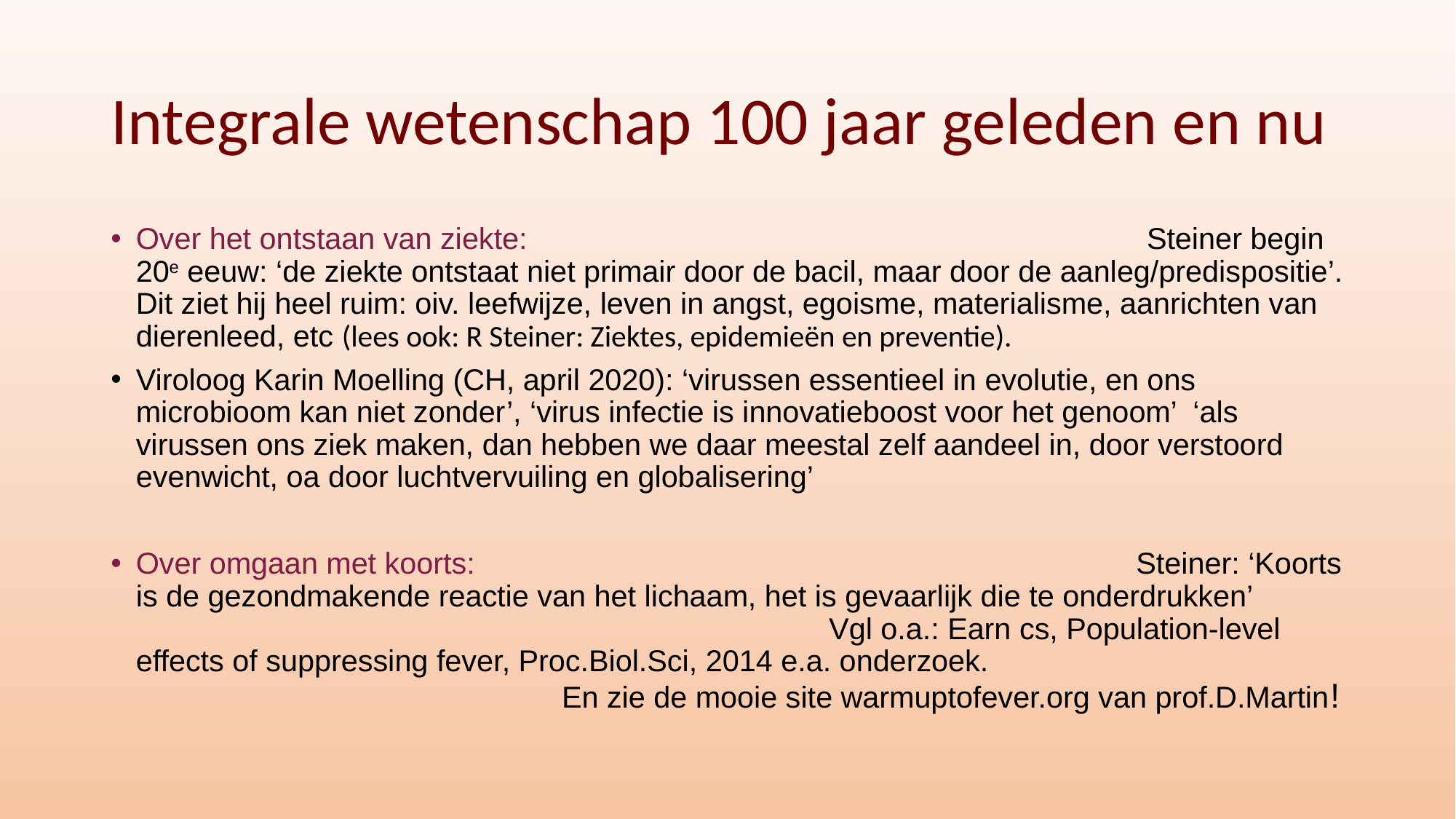

# Integrale wetenschap 100 jaar geleden en nu
Over het ontstaan van ziekte:                                                                          Steiner begin 20e eeuw: ‘de ziekte ontstaat niet primair door de bacil, maar door de aanleg/predispositie’. Dit ziet hij heel ruim: oiv. leefwijze, leven in angst, egoisme, materialisme, aanrichten van dierenleed, etc (lees ook: R Steiner: Ziektes, epidemieën en preventie).
Viroloog Karin Moelling (CH, april 2020): ‘virussen essentieel in evolutie, en ons microbioom kan niet zonder’, ‘virus infectie is innovatieboost voor het genoom’  ‘als virussen ons ziek maken, dan hebben we daar meestal zelf aandeel in, door verstoord evenwicht, oa door luchtvervuiling en globalisering’

Over omgaan met koorts:                                                                               Steiner: ‘Koorts is de gezondmakende reactie van het lichaam, het is gevaarlijk die te onderdrukken’                                                                                              Vgl o.a.: Earn cs, Population-level effects of suppressing fever, Proc.Biol.Sci, 2014 e.a. onderzoek.                                                                                              En zie de mooie site warmuptofever.org van prof.D.Martin!